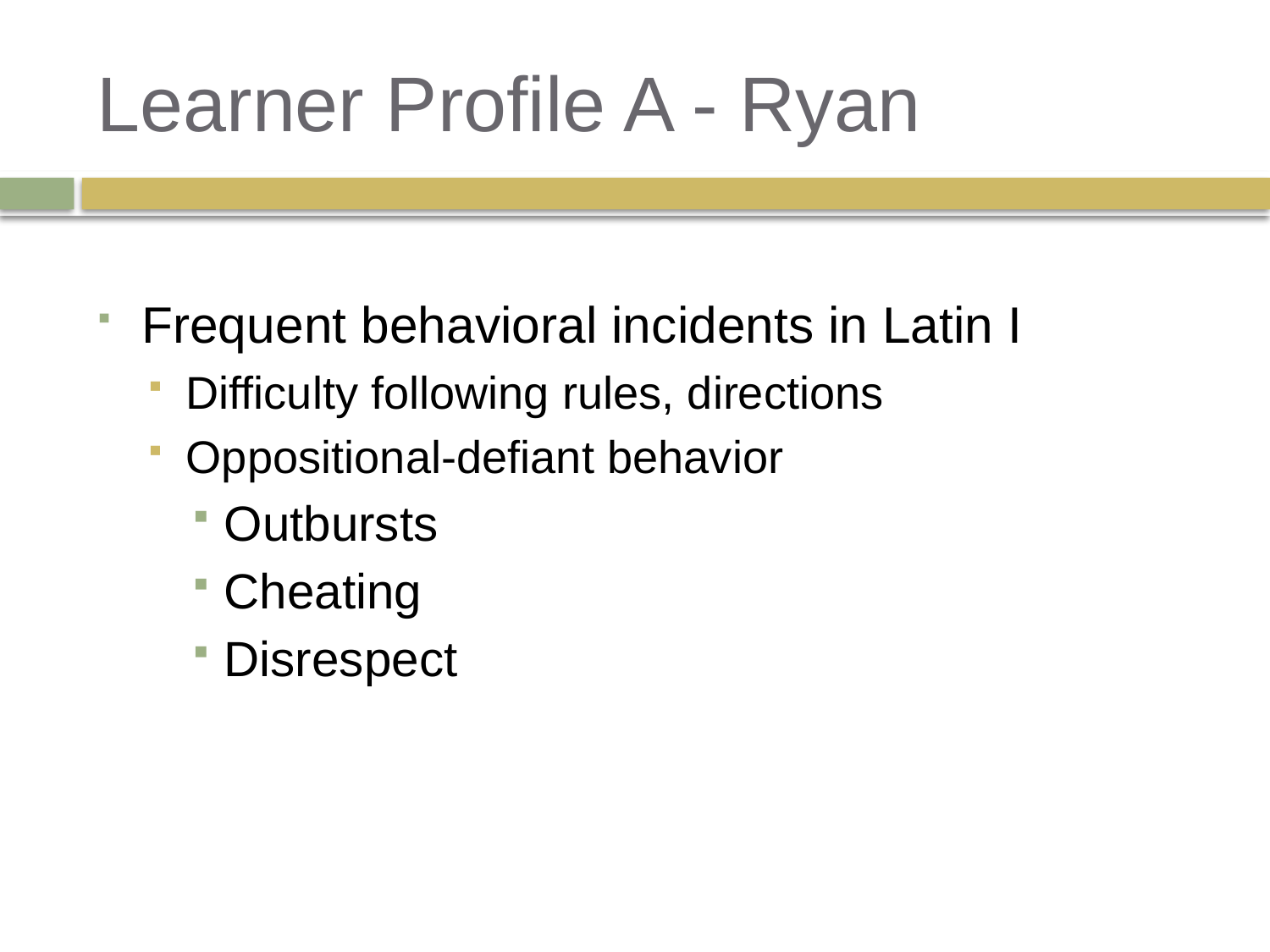

# Learner Profile A - Ryan
Frequent behavioral incidents in Latin I
Difficulty following rules, directions
Oppositional-defiant behavior
Outbursts
Cheating
Disrespect